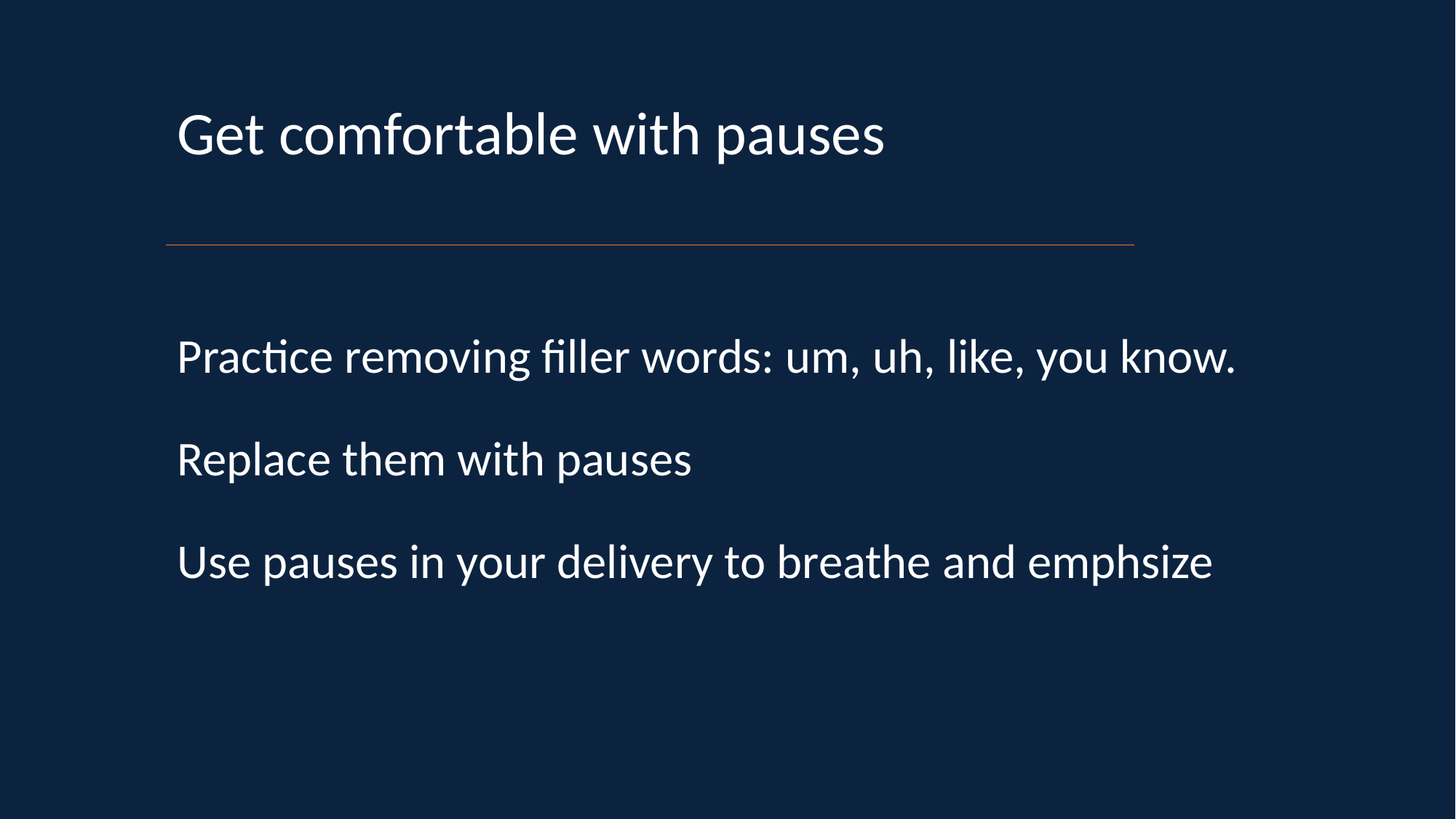

Get comfortable with pauses
Practice removing filler words: um, uh, like, you know.
Replace them with pauses
Use pauses in your delivery to breathe and emphsize